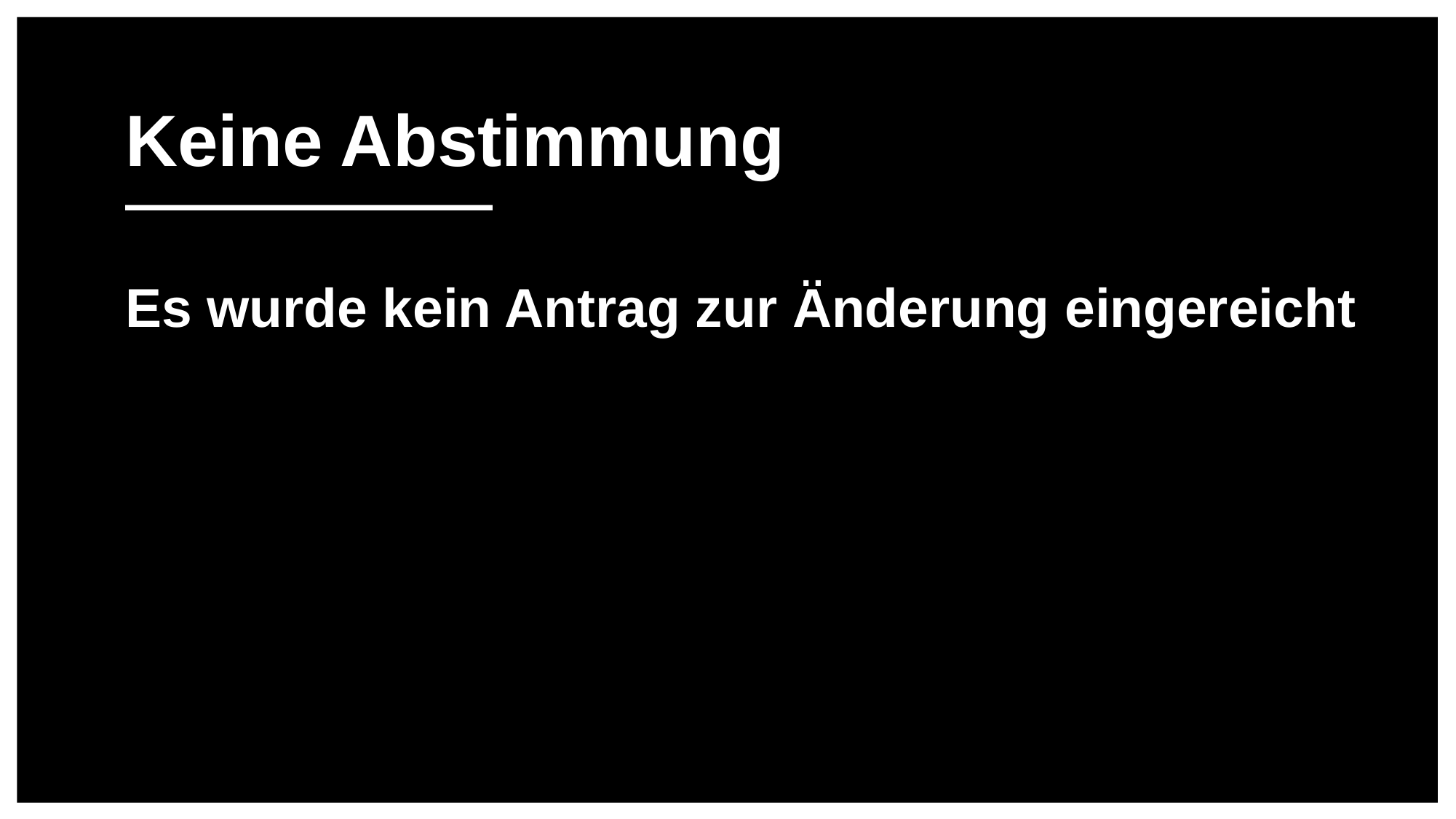

Keine Abstimmung
Es wurde kein Antrag zur Änderung eingereicht